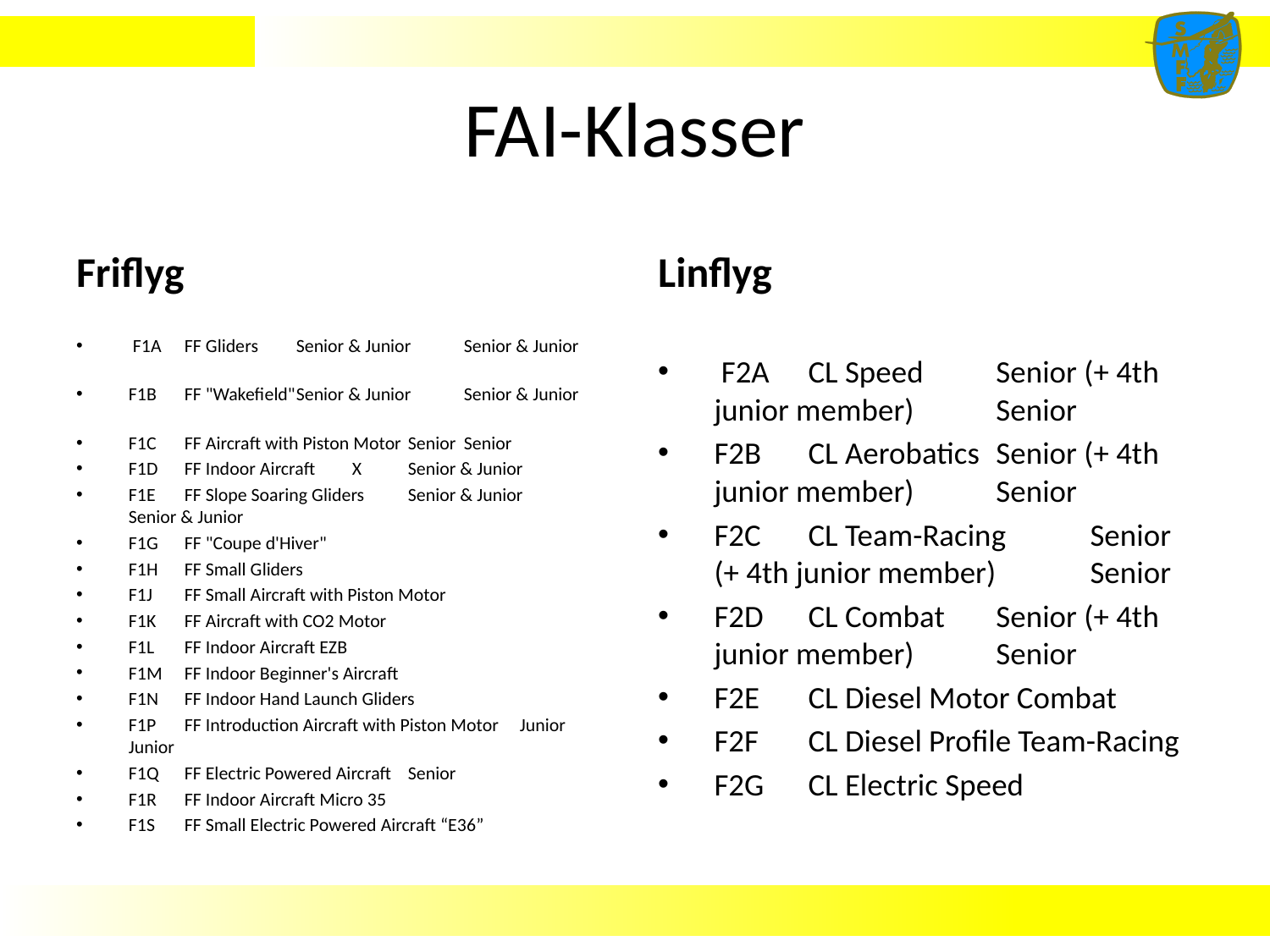

# FAI-Klasser
Friflyg
Linflyg

 F1A	FF Gliders		Senior & Junior	Senior & Junior
F1B	FF "Wakefield"		Senior & Junior	Senior & Junior
F1C	FF Aircraft with Piston Motor		Senior	Senior
F1D	FF Indoor Aircraft	X	Senior & Junior
F1E	FF Slope Soaring Gliders		Senior & Junior	Senior & Junior
F1G	FF "Coupe d'Hiver"
F1H	FF Small Gliders
F1J	FF Small Aircraft with Piston Motor
F1K	FF Aircraft with CO2 Motor
F1L	FF Indoor Aircraft EZB
F1M	FF Indoor Beginner's Aircraft
F1N	FF Indoor Hand Launch Gliders
F1P	FF Introduction Aircraft with Piston Motor		Junior	Junior
F1Q	FF Electric Powered Aircraft		Senior
F1R	FF Indoor Aircraft Micro 35
F1S	FF Small Electric Powered Aircraft “E36”

 F2A	CL Speed		Senior (+ 4th junior member)	Senior
F2B	CL Aerobatics		Senior (+ 4th junior member)	Senior
F2C	CL Team-Racing		Senior (+ 4th junior member)	Senior
F2D	CL Combat		Senior (+ 4th junior member)	Senior
F2E	CL Diesel Motor Combat
F2F	CL Diesel Profile Team-Racing
F2G	CL Electric Speed